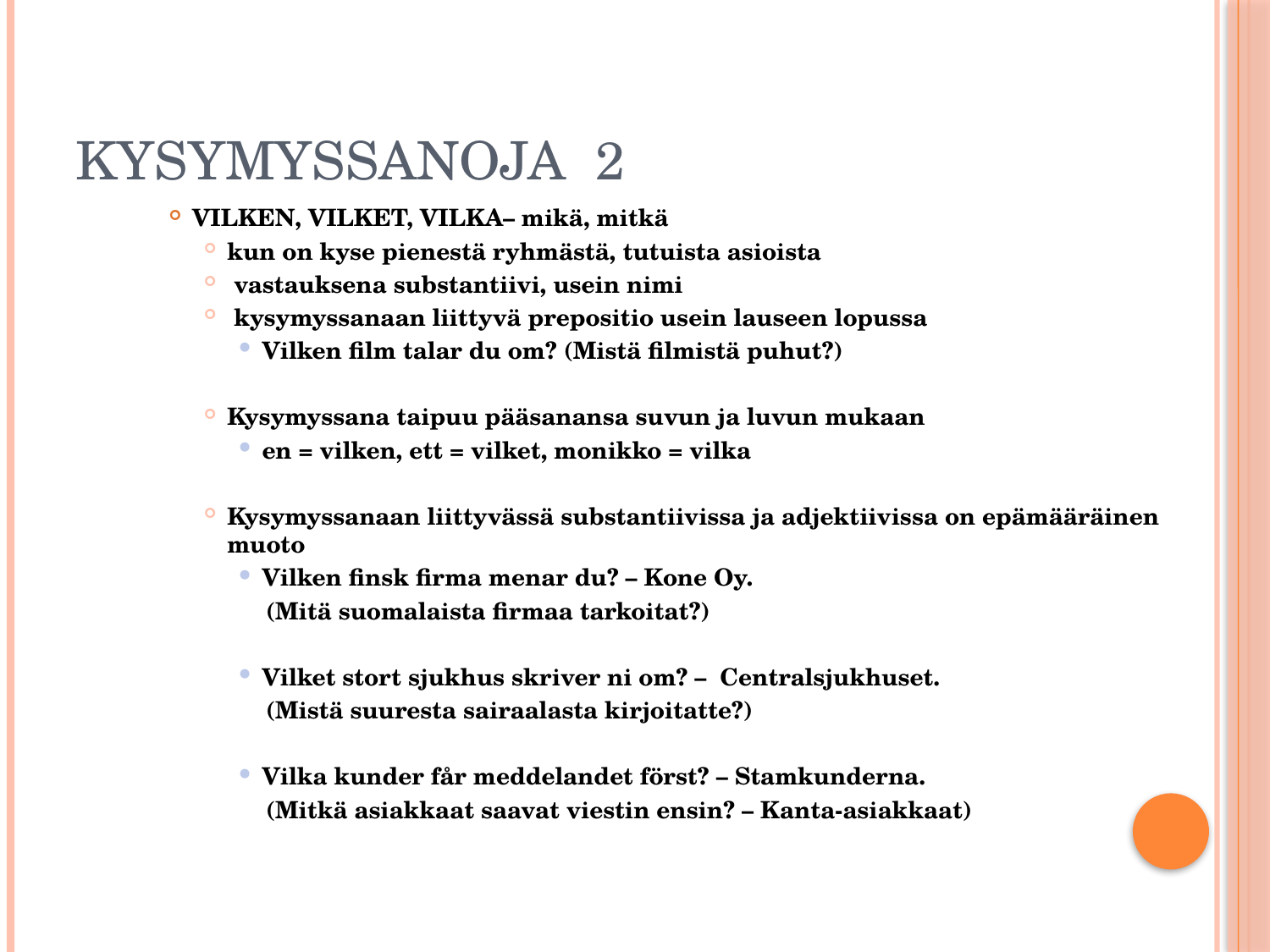

# Kysymyssanoja  2
VILKEN, VILKET, VILKA– mikä, mitkä
kun on kyse pienestä ryhmästä, tutuista asioista
 vastauksena substantiivi, usein nimi
 kysymyssanaan liittyvä prepositio usein lauseen lopussa
Vilken film talar du om? (Mistä filmistä puhut?)

Kysymyssana taipuu pääsanansa suvun ja luvun mukaan
en = vilken, ett = vilket, monikko = vilka

Kysymyssanaan liittyvässä substantiivissa ja adjektiivissa on epämääräinen muoto
Vilken finsk firma menar du? – Kone Oy.
    (Mitä suomalaista firmaa tarkoitat?)

Vilket stort sjukhus skriver ni om? –  Centralsjukhuset.
    (Mistä suuresta sairaalasta kirjoitatte?)

Vilka kunder får meddelandet först? – Stamkunderna.
    (Mitkä asiakkaat saavat viestin ensin? – Kanta-asiakkaat)